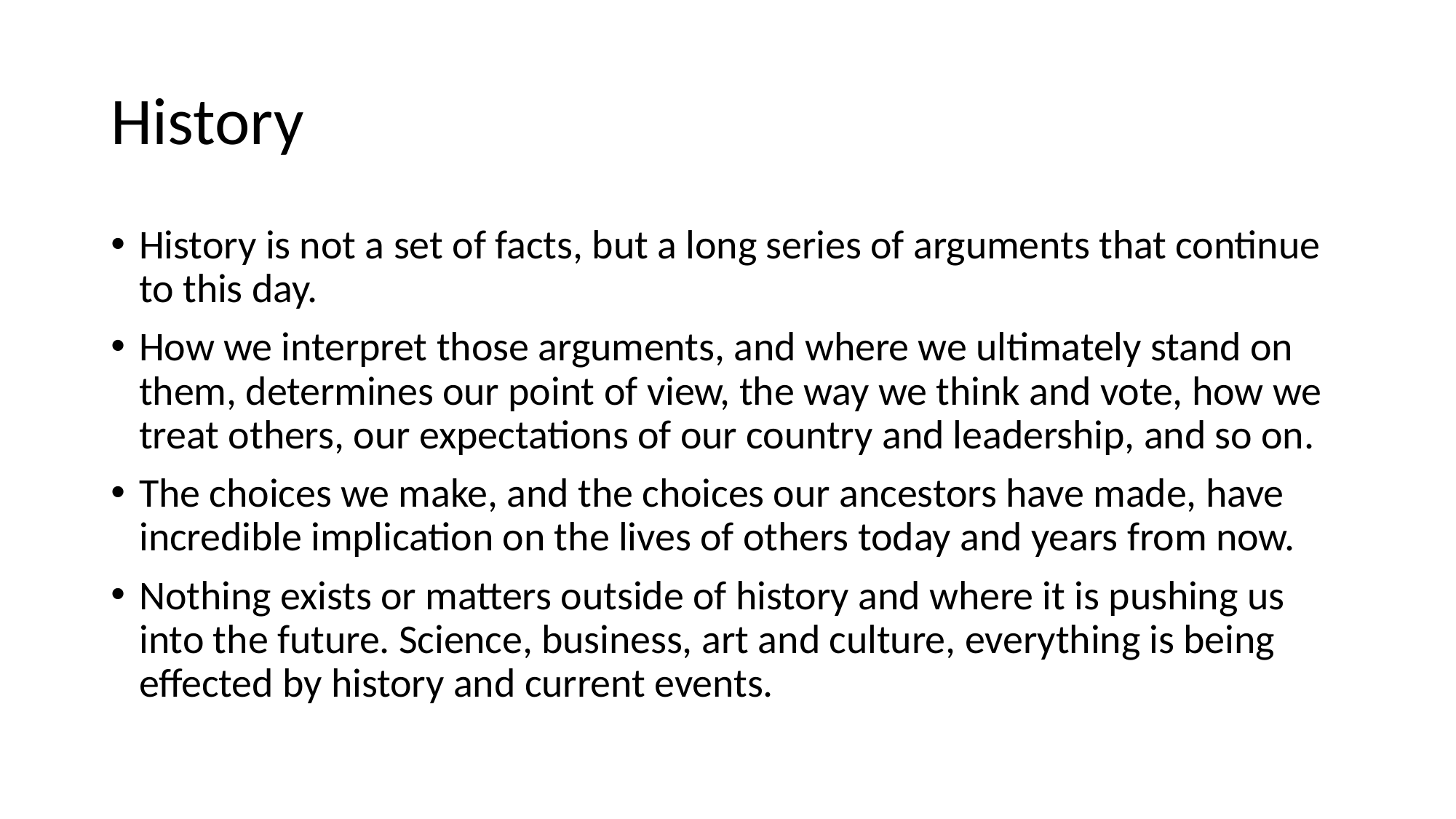

# History
History is not a set of facts, but a long series of arguments that continue to this day.
How we interpret those arguments, and where we ultimately stand on them, determines our point of view, the way we think and vote, how we treat others, our expectations of our country and leadership, and so on.
The choices we make, and the choices our ancestors have made, have incredible implication on the lives of others today and years from now.
Nothing exists or matters outside of history and where it is pushing us into the future. Science, business, art and culture, everything is being effected by history and current events.